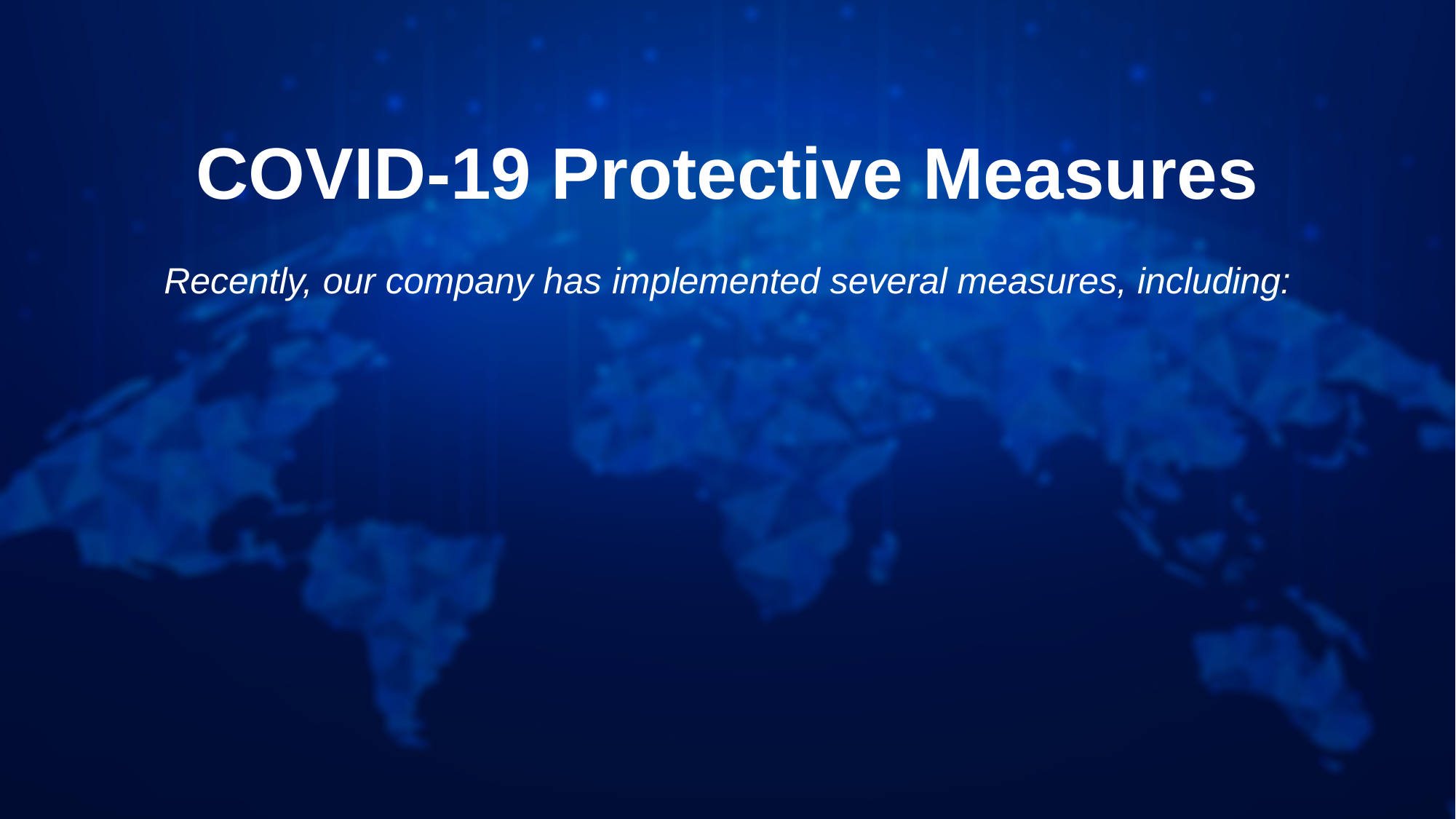

COVID-19 Protective Measures
Recently, our company has implemented several measures, including: